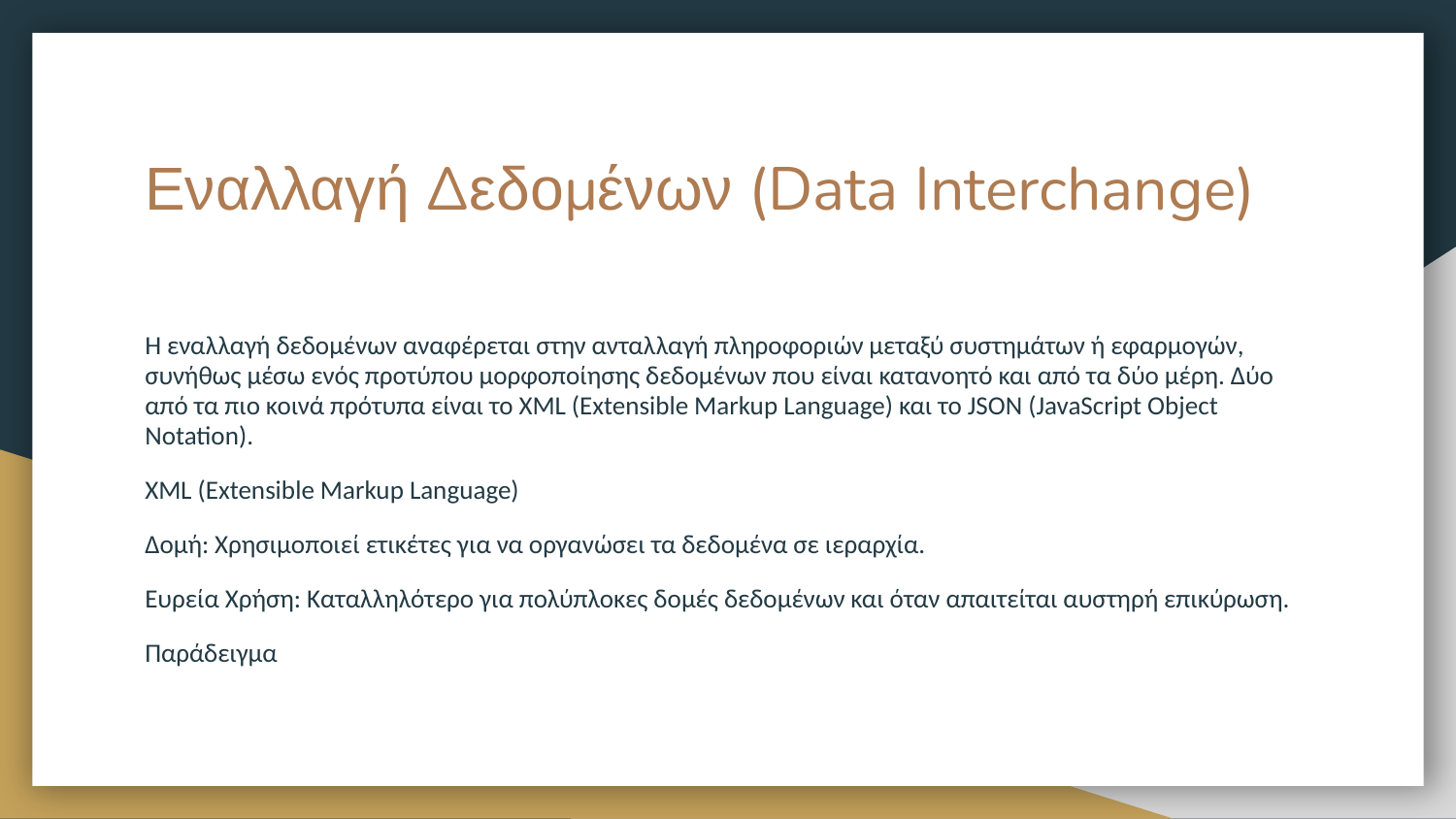

# Εναλλαγή Δεδομένων (Data Interchange)
Η εναλλαγή δεδομένων αναφέρεται στην ανταλλαγή πληροφοριών μεταξύ συστημάτων ή εφαρμογών, συνήθως μέσω ενός προτύπου μορφοποίησης δεδομένων που είναι κατανοητό και από τα δύο μέρη. Δύο από τα πιο κοινά πρότυπα είναι το XML (Extensible Markup Language) και το JSON (JavaScript Object Notation).
XML (Extensible Markup Language)
Δομή: Χρησιμοποιεί ετικέτες για να οργανώσει τα δεδομένα σε ιεραρχία.
Ευρεία Χρήση: Καταλληλότερο για πολύπλοκες δομές δεδομένων και όταν απαιτείται αυστηρή επικύρωση.
Παράδειγμα